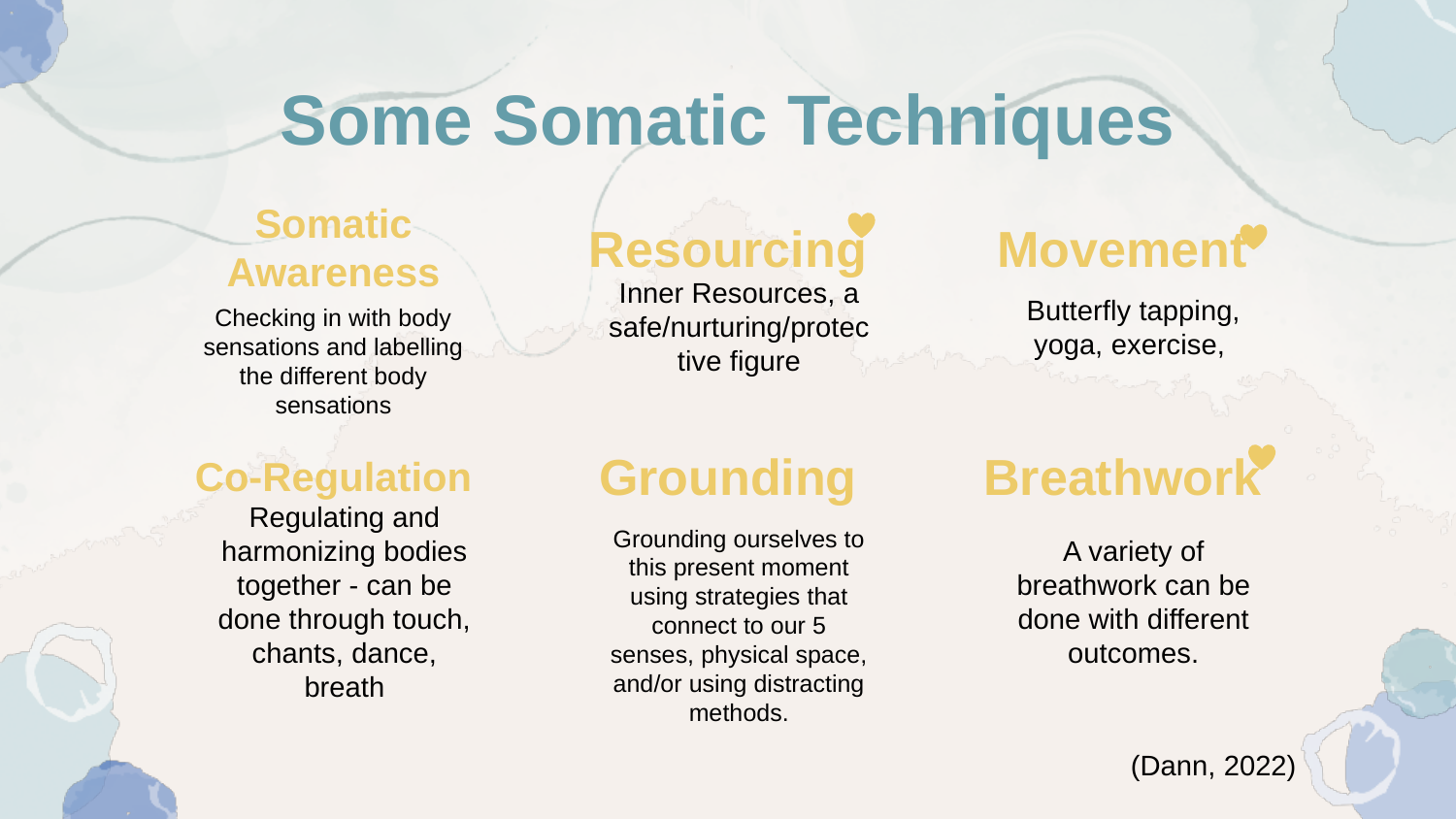

# Some Somatic Techniques
Somatic Awareness
Resourcing
Movement

Inner Resources, a safe/nurturing/protective figure
Butterfly tapping, yoga, exercise,
Checking in with body sensations and labelling the different body sensations
Co-Regulation
Grounding
Breathwork

Regulating and harmonizing bodies together - can be done through touch, chants, dance, breath
Grounding ourselves to this present moment using strategies that connect to our 5 senses, physical space, and/or using distracting methods.
A variety of breathwork can be done with different outcomes.
(Dann, 2022)